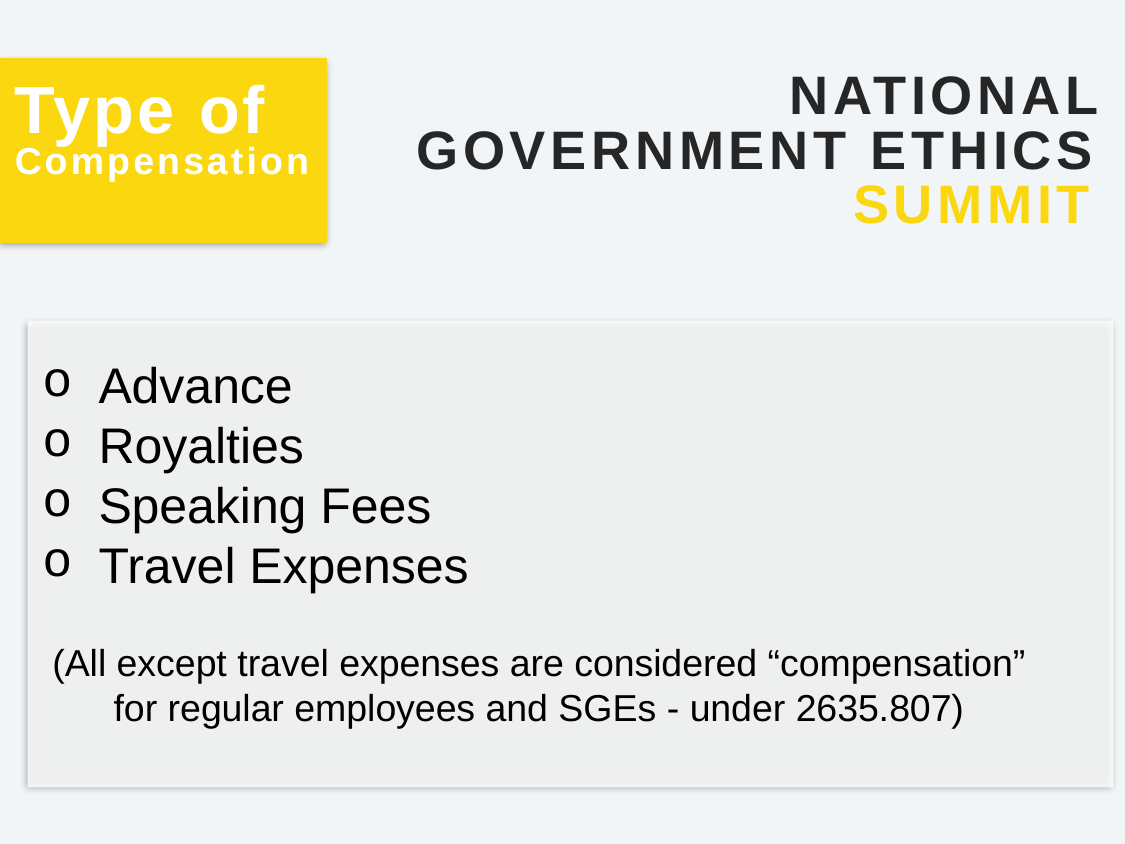

NATIONAL

Type of
Compensation
GOVERNMENT ETHICS
SUMMIT

Advance
Royalties
Speaking Fees
Travel Expenses

(All except travel expenses are considered “compensation” for regular employees and SGEs - under 2635.807)